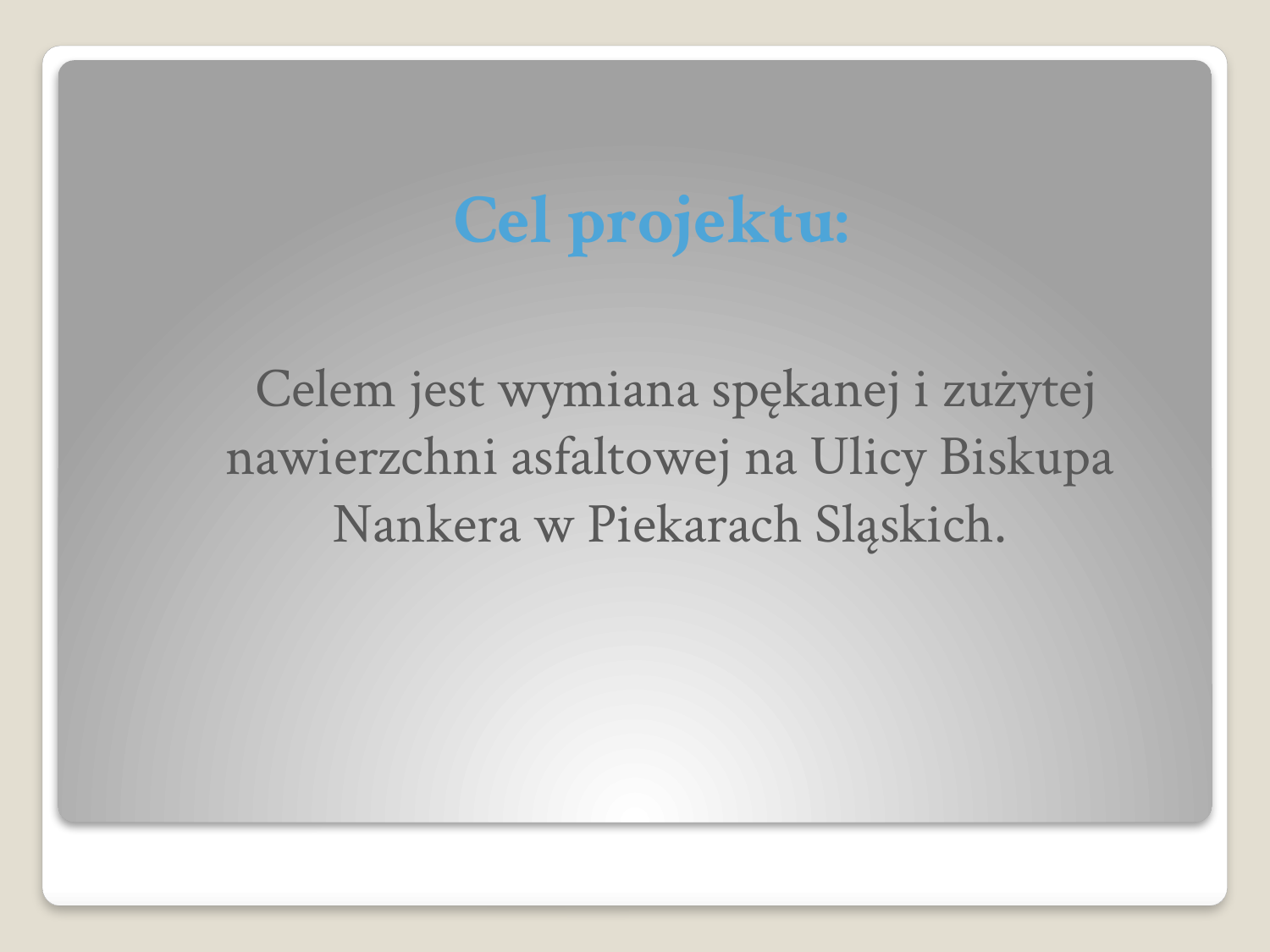

Cel projektu:

	 Celem jest wymiana spękanej i zużytej nawierzchni asfaltowej na Ulicy Biskupa Nankera w Piekarach Sląskich.